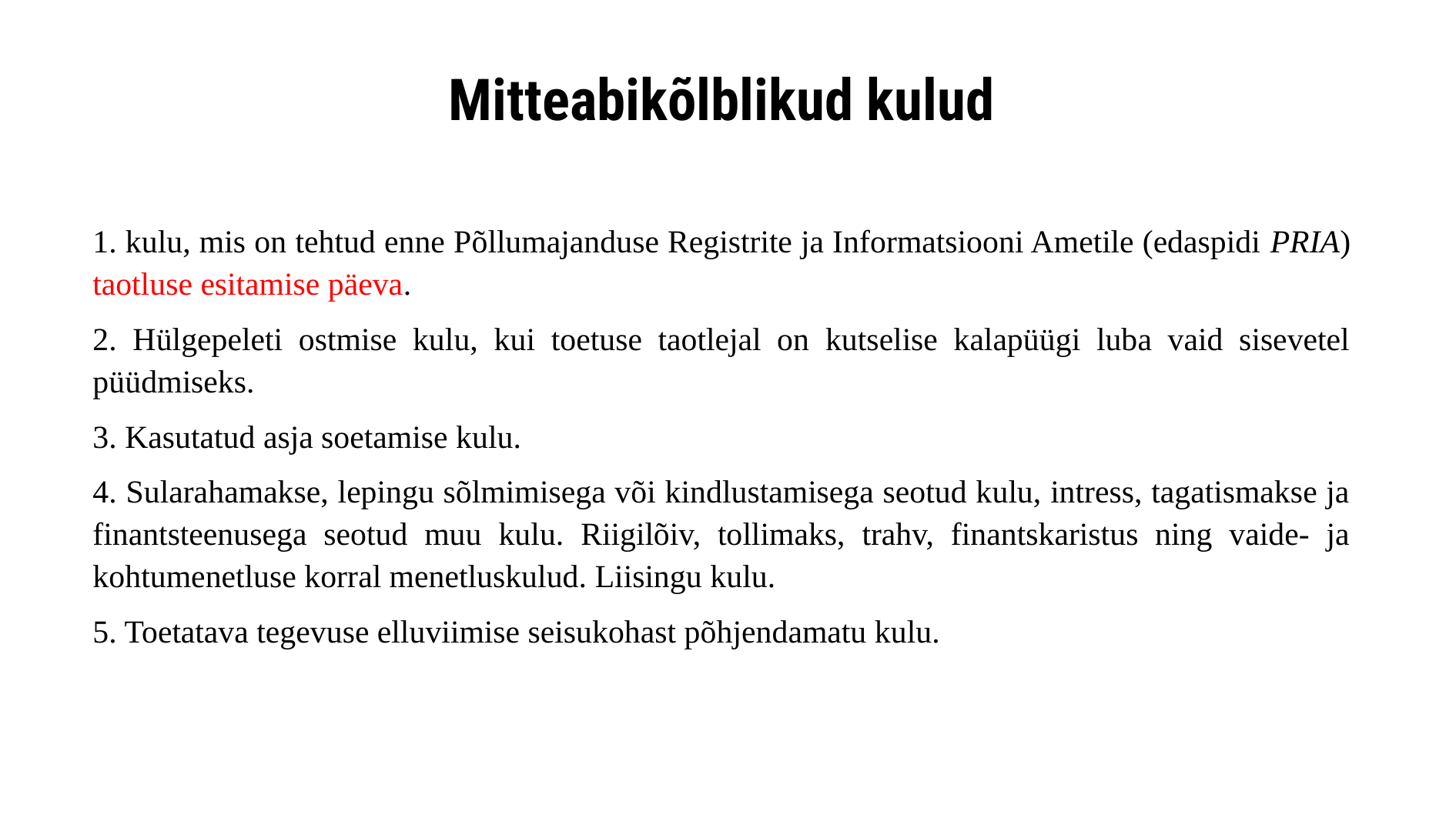

# Mitteabikõlblikud kulud
1. kulu, mis on tehtud enne Põllumajanduse Registrite ja Informatsiooni Ametile (edaspidi PRIA) taotluse esitamise päeva.
2. Hülgepeleti ostmise kulu, kui toetuse taotlejal on kutselise kalapüügi luba vaid sisevetel püüdmiseks.
3. Kasutatud asja soetamise kulu.
4. Sularahamakse, lepingu sõlmimisega või kindlustamisega seotud kulu, intress, tagatismakse ja finantsteenusega seotud muu kulu. Riigilõiv, tollimaks, trahv, finantskaristus ning vaide- ja kohtumenetluse korral menetluskulud. Liisingu kulu.
5. Toetatava tegevuse elluviimise seisukohast põhjendamatu kulu.